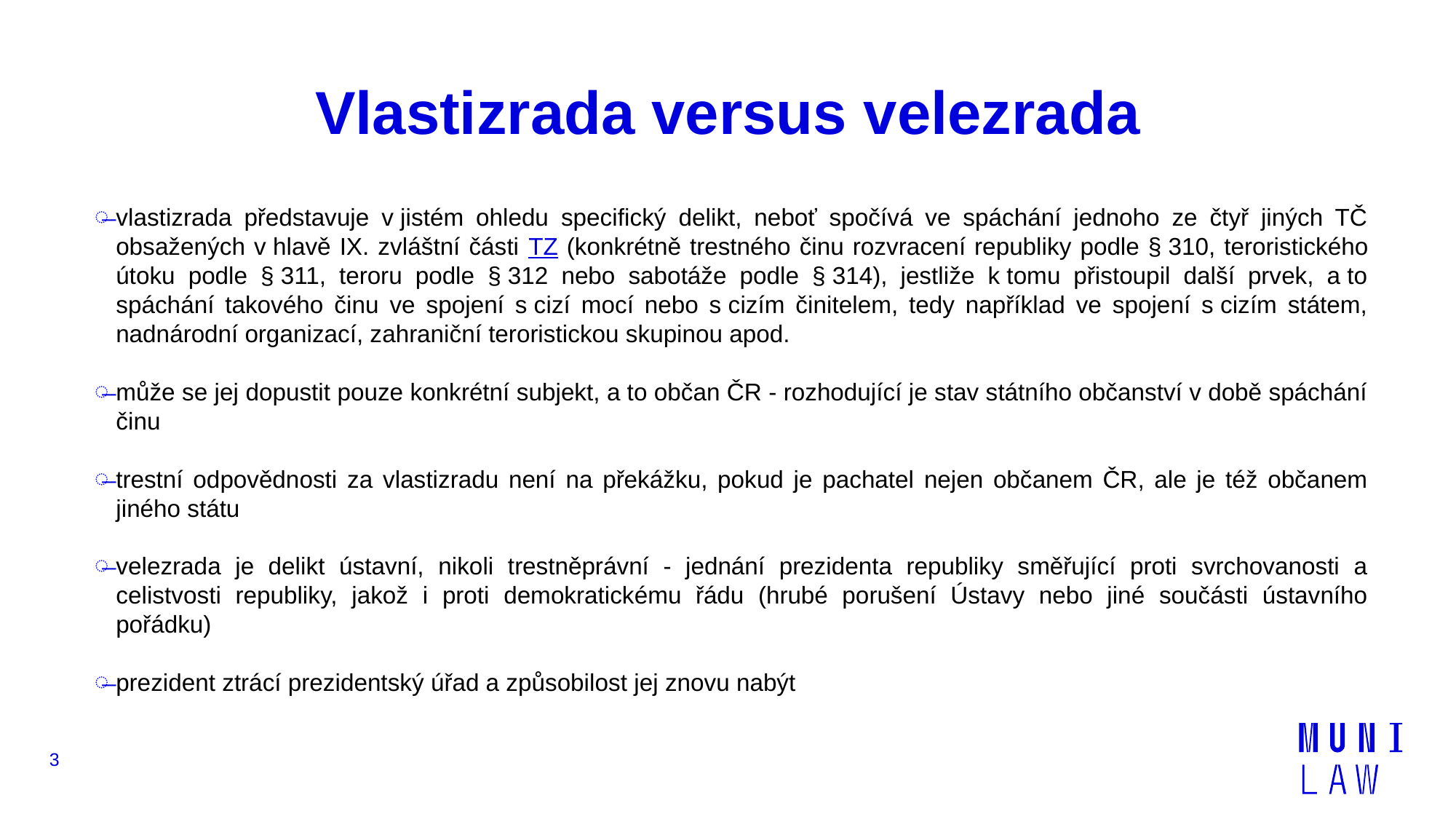

# Vlastizrada versus velezrada
vlastizrada představuje v jistém ohledu specifický delikt, neboť spočívá ve spáchání jednoho ze čtyř jiných TČ obsažených v hlavě IX. zvláštní části TZ (konkrétně trestného činu rozvracení republiky podle § 310, teroristického útoku podle § 311, teroru podle § 312 nebo sabotáže podle § 314), jestliže k tomu přistoupil další prvek, a to spáchání takového činu ve spojení s cizí mocí nebo s cizím činitelem, tedy například ve spojení s cizím státem, nadnárodní organizací, zahraniční teroristickou skupinou apod.

může se jej dopustit pouze konkrétní subjekt, a to občan ČR - rozhodující je stav státního občanství v době spáchání činu

trestní odpovědnosti za vlastizradu není na překážku, pokud je pachatel nejen občanem ČR, ale je též občanem jiného státu

velezrada je delikt ústavní, nikoli trestněprávní - jednání prezidenta republiky směřující proti svrchovanosti a celistvosti republiky, jakož i proti demokratickému řádu (hrubé porušení Ústavy nebo jiné součásti ústavního pořádku)

prezident ztrácí prezidentský úřad a způsobilost jej znovu nabýt
3